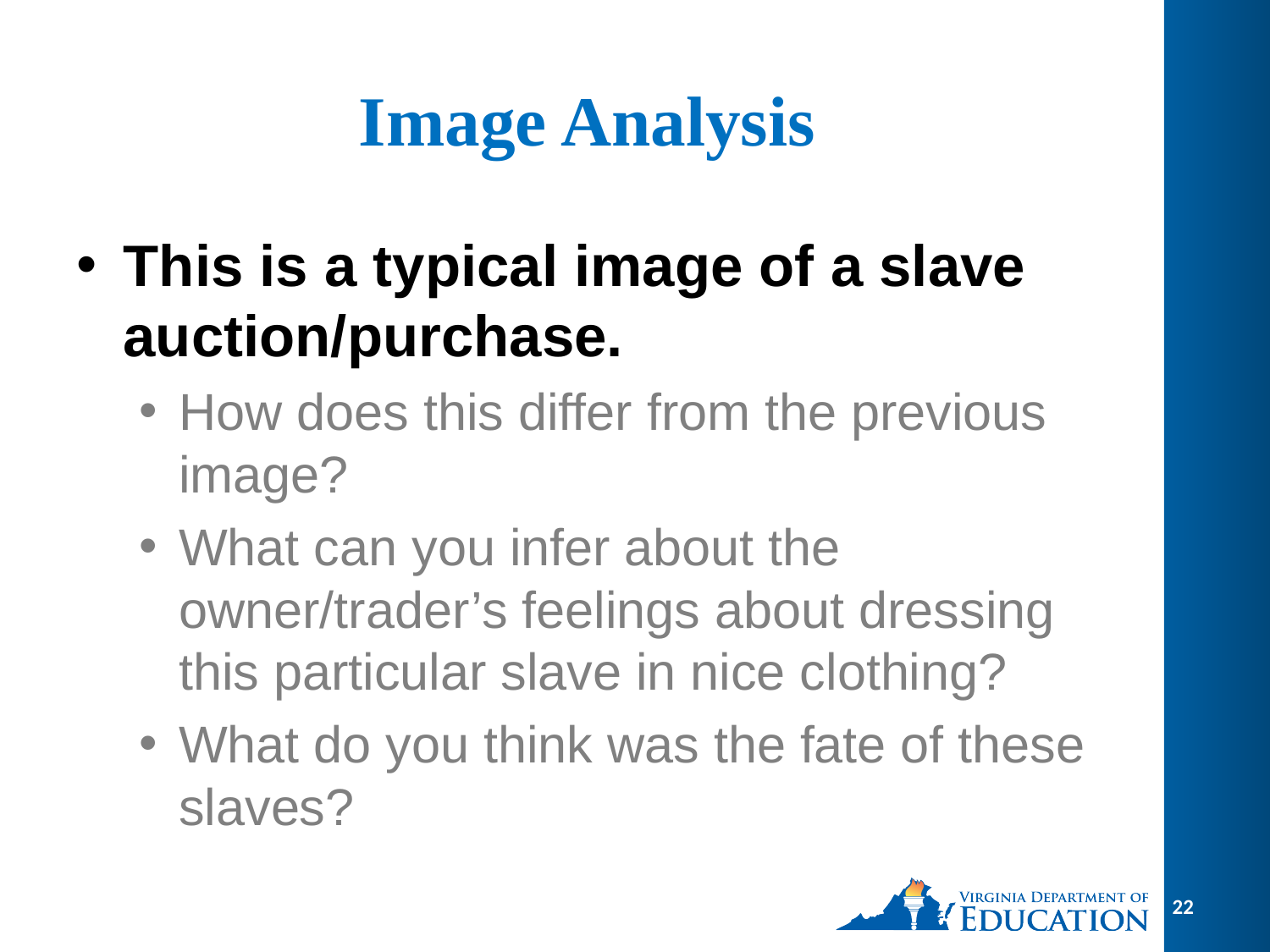

# Image Analysis
This is a typical image of a slave auction/purchase.
How does this differ from the previous image?
What can you infer about the owner/trader’s feelings about dressing this particular slave in nice clothing?
What do you think was the fate of these slaves?

22